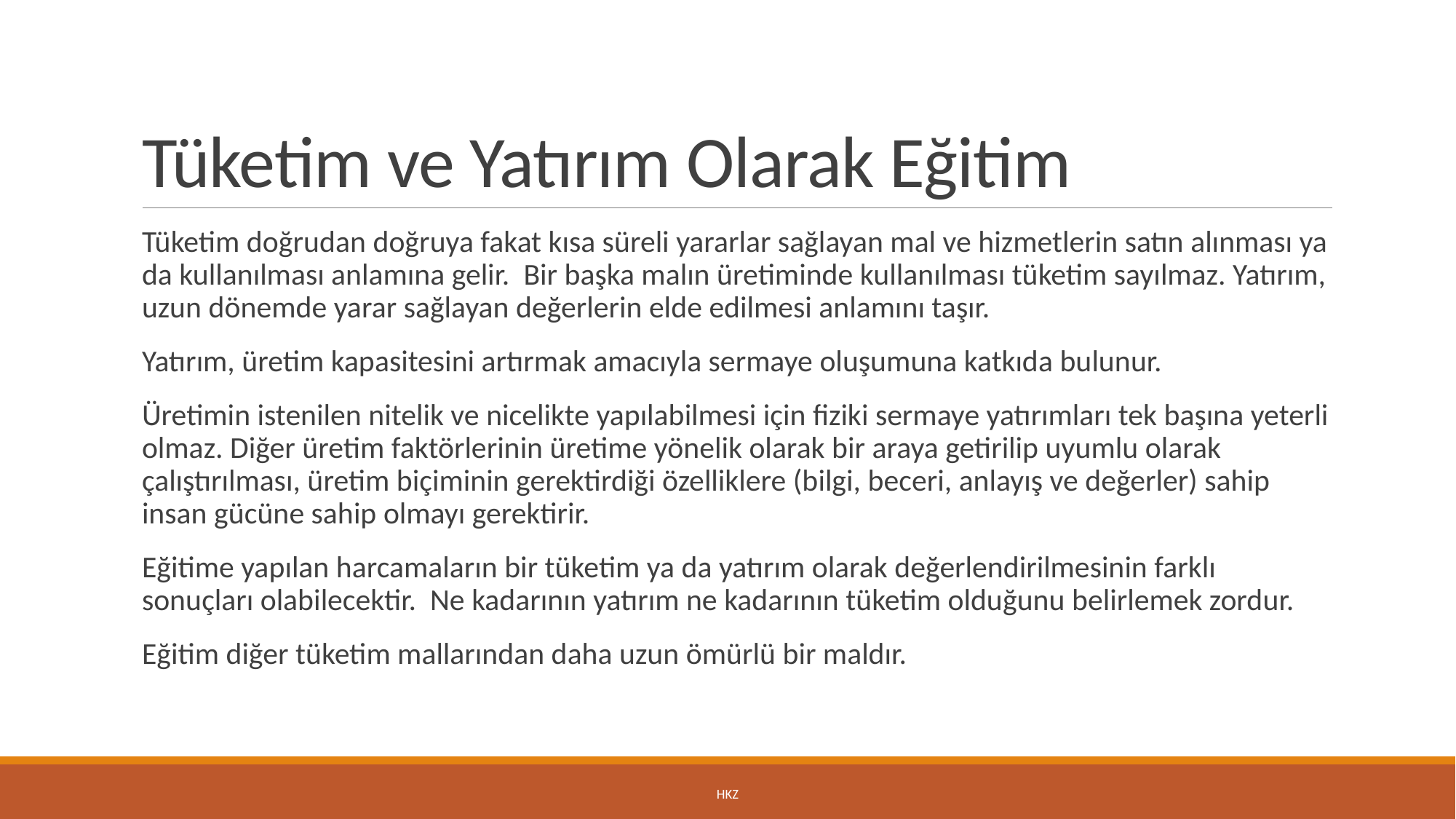

# Tüketim ve Yatırım Olarak Eğitim
Tüketim doğrudan doğruya fakat kısa süreli yararlar sağlayan mal ve hizmetlerin satın alınması ya da kullanılması anlamına gelir.  Bir başka malın üretiminde kullanılması tüketim sayılmaz. Yatırım, uzun dönemde yarar sağlayan değerlerin elde edilmesi anlamını taşır.
Yatırım, üretim kapasitesini artırmak amacıyla sermaye oluşumuna katkıda bulunur.
Üretimin istenilen nitelik ve nicelikte yapılabilmesi için fiziki sermaye yatırımları tek başına yeterli olmaz. Diğer üretim faktörlerinin üretime yönelik olarak bir araya getirilip uyumlu olarak çalıştırılması, üretim biçiminin gerektirdiği özelliklere (bilgi, beceri, anlayış ve değerler) sahip insan gücüne sahip olmayı gerektirir.
Eğitime yapılan harcamaların bir tüketim ya da yatırım olarak değerlendirilmesinin farklı sonuçları olabilecektir.  Ne kadarının yatırım ne kadarının tüketim olduğunu belirlemek zordur.
Eğitim diğer tüketim mallarından daha uzun ömürlü bir maldır.
HKZ